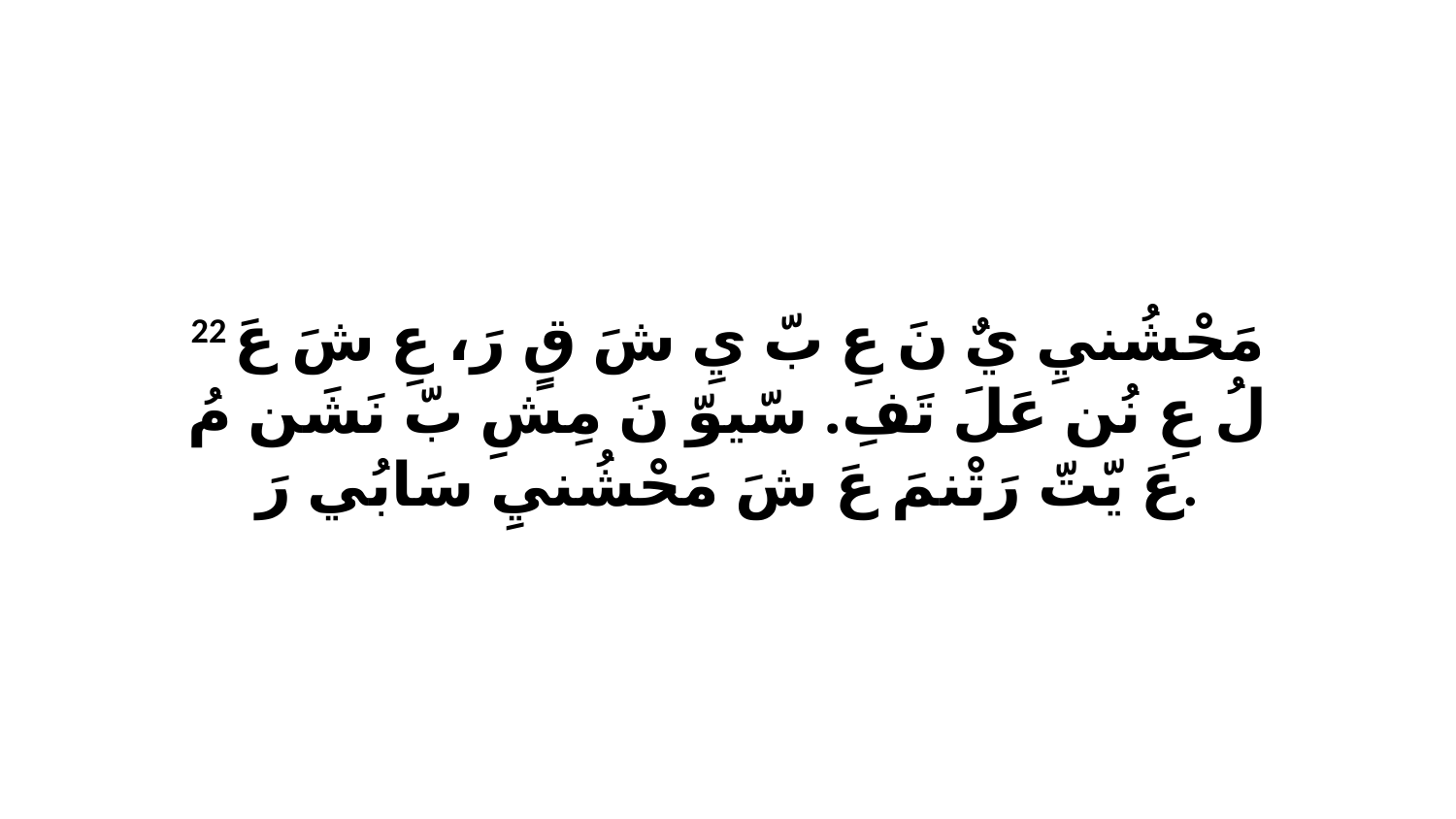

22 مَحْشُنيِ يٌ نَ عِ بّ يِ شَ قٍ رَ، عِ شَ عَ لُ عِ نُن عَلَ تَفِ. سّيوّ نَ مِشِ بّ نَشَن مُ عَ يّتّ رَتْنمَ عَ شَ مَحْشُنيِ سَابُي رَ.